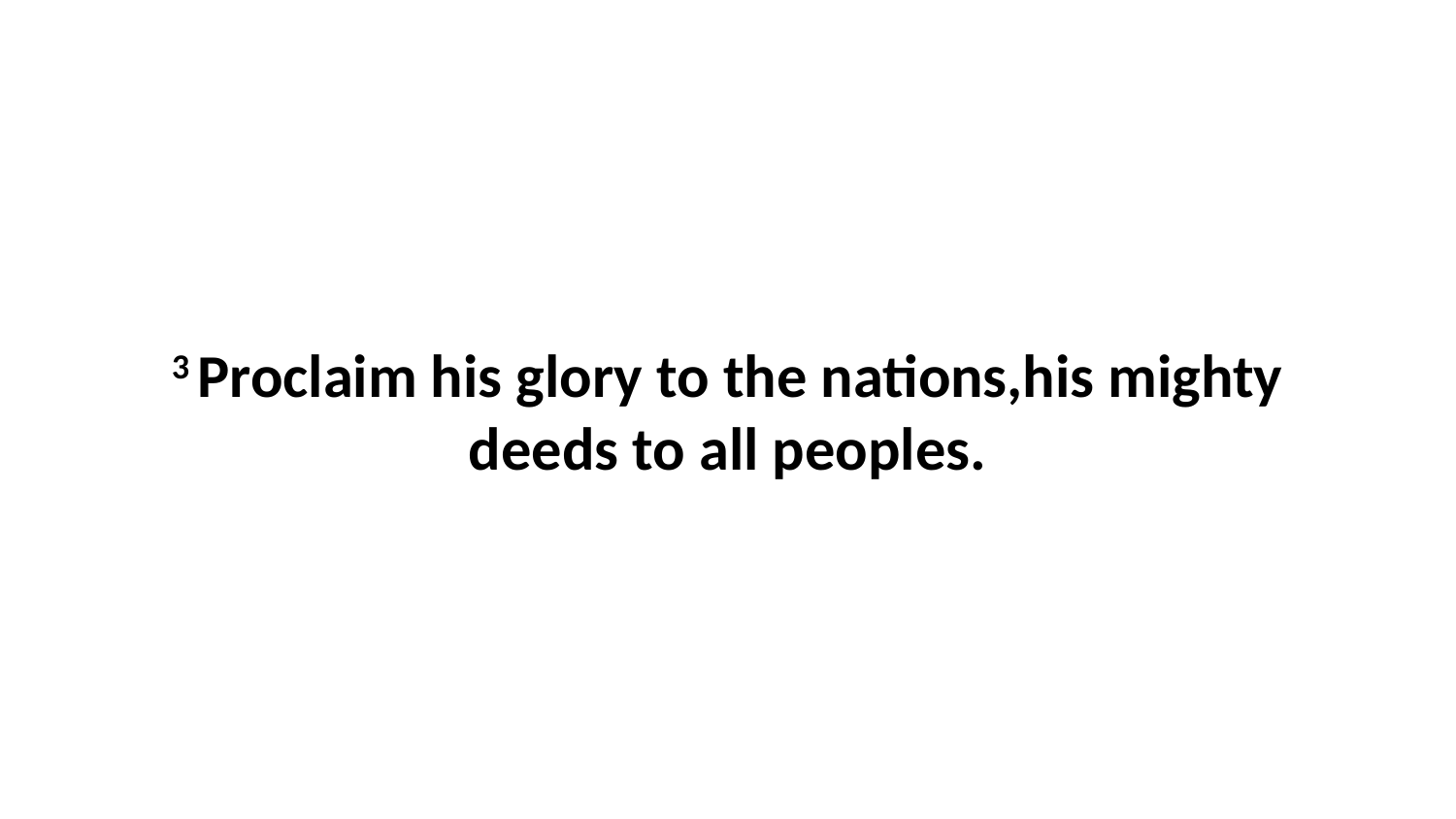

3 Proclaim his glory to the nations,his mighty deeds to all peoples.